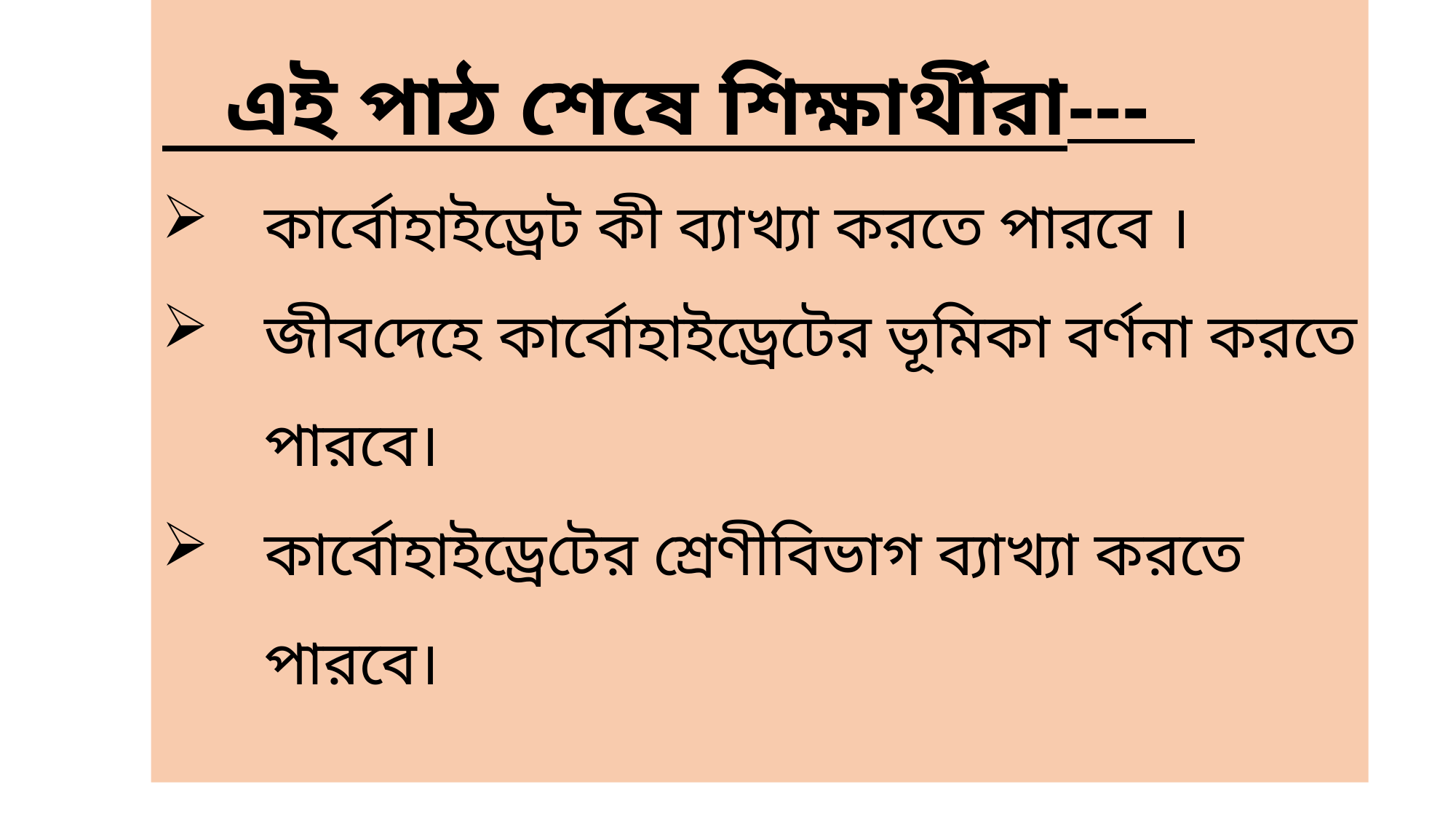

এই পাঠ শেষে শিক্ষার্থীরা---
কার্বোহাইড্রেট কী ব্যাখ্যা করতে পারবে ।
জীবদেহে কার্বোহাইড্রেটের ভূমিকা বর্ণনা করতে পারবে।
কার্বোহাইড্রেটের শ্রেণীবিভাগ ব্যাখ্যা করতে পারবে।